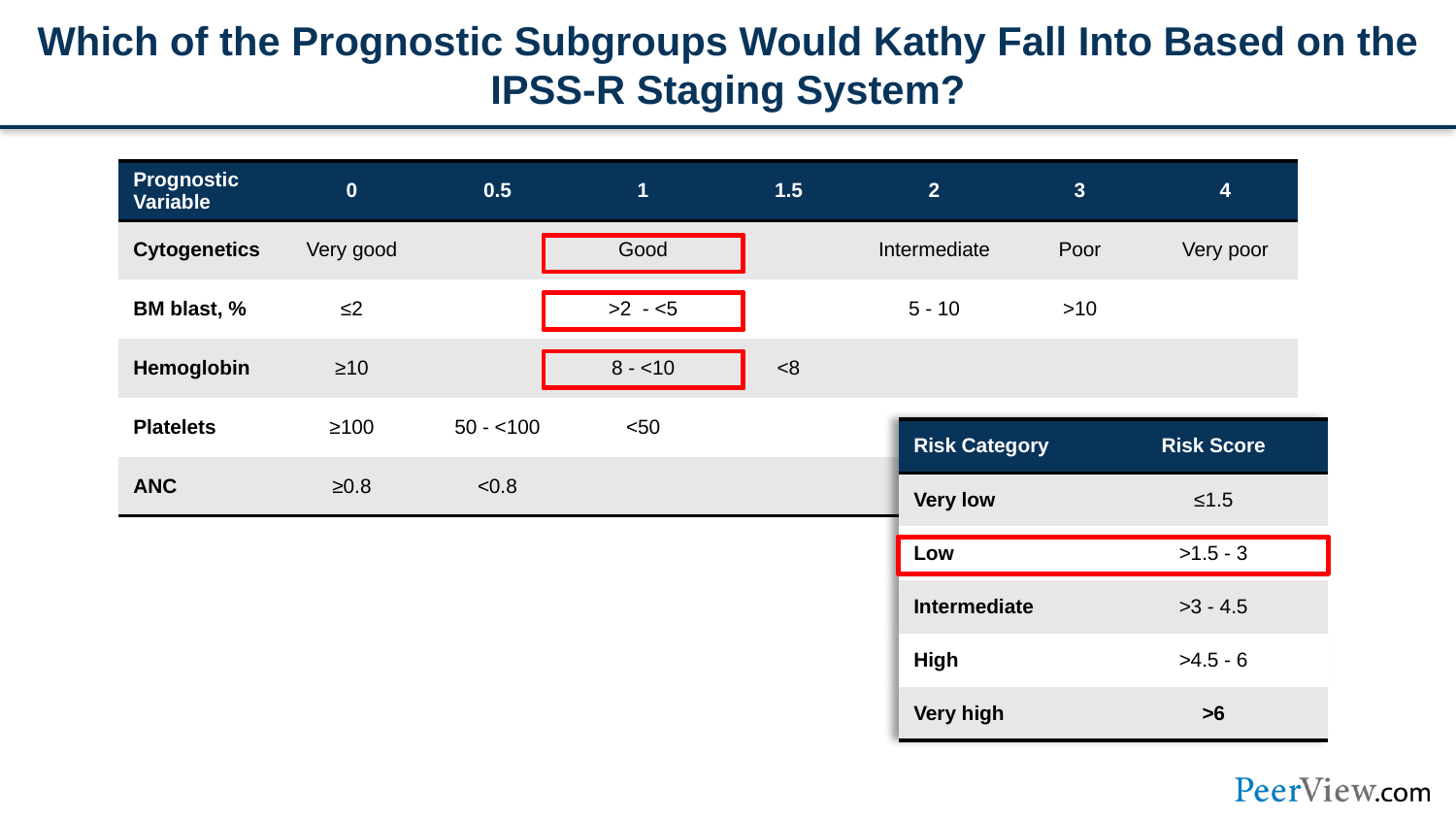

# Which of the Prognostic Subgroups Would Kathy Fall Into Based on the IPSS-R Staging System?
| Prognostic Variable | 0 | 0.5 | 1 | 1.5 | 2 | 3 | 4 |
| --- | --- | --- | --- | --- | --- | --- | --- |
| Cytogenetics | Very good |  | Good |  | Intermediate | Poor | Very poor |
| BM blast, % | ≤2 |  | >2 - <5 |  | 5 - 10 | >10 |  |
| Hemoglobin | ≥10 |  | 8 - <10 | <8 |  |  |  |
| Platelets | ≥100 | 50 - <100 | <50 |  |  |  |  |
| ANC | ≥0.8 | <0.8 |  |  |  |  |  |

| Risk Category | Risk Score |
| --- | --- |
| Very low | ≤1.5 |
| Low | >1.5 - 3 |
| Intermediate | >3 - 4.5 |
| High | >4.5 - 6 |
| Very high | >6 |